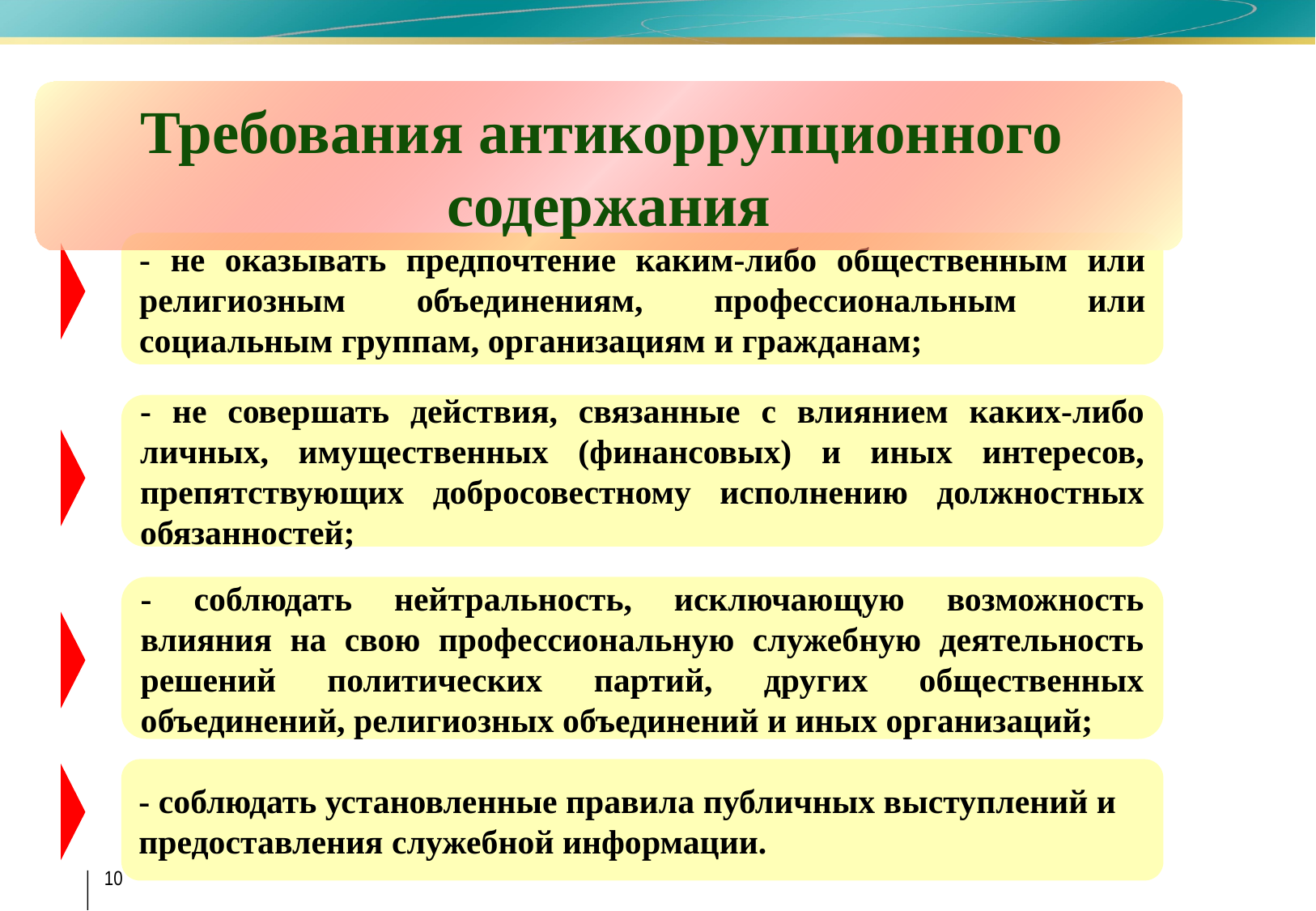

Требования антикоррупционного
содержания
- не оказывать предпочтение каким-либо общественным или религиозным объединениям, профессиональным или социальным группам, организациям и гражданам;

- не совершать действия, связанные с влиянием каких-либо личных, имущественных (финансовых) и иных интересов, препятствующих добросовестному исполнению должностных обязанностей;

- соблюдать нейтральность, исключающую возможность влияния на свою профессиональную служебную деятельность решений политических партий, других общественных объединений, религиозных объединений и иных организаций;

- соблюдать установленные правила публичных выступлений и предоставления служебной информации.

10